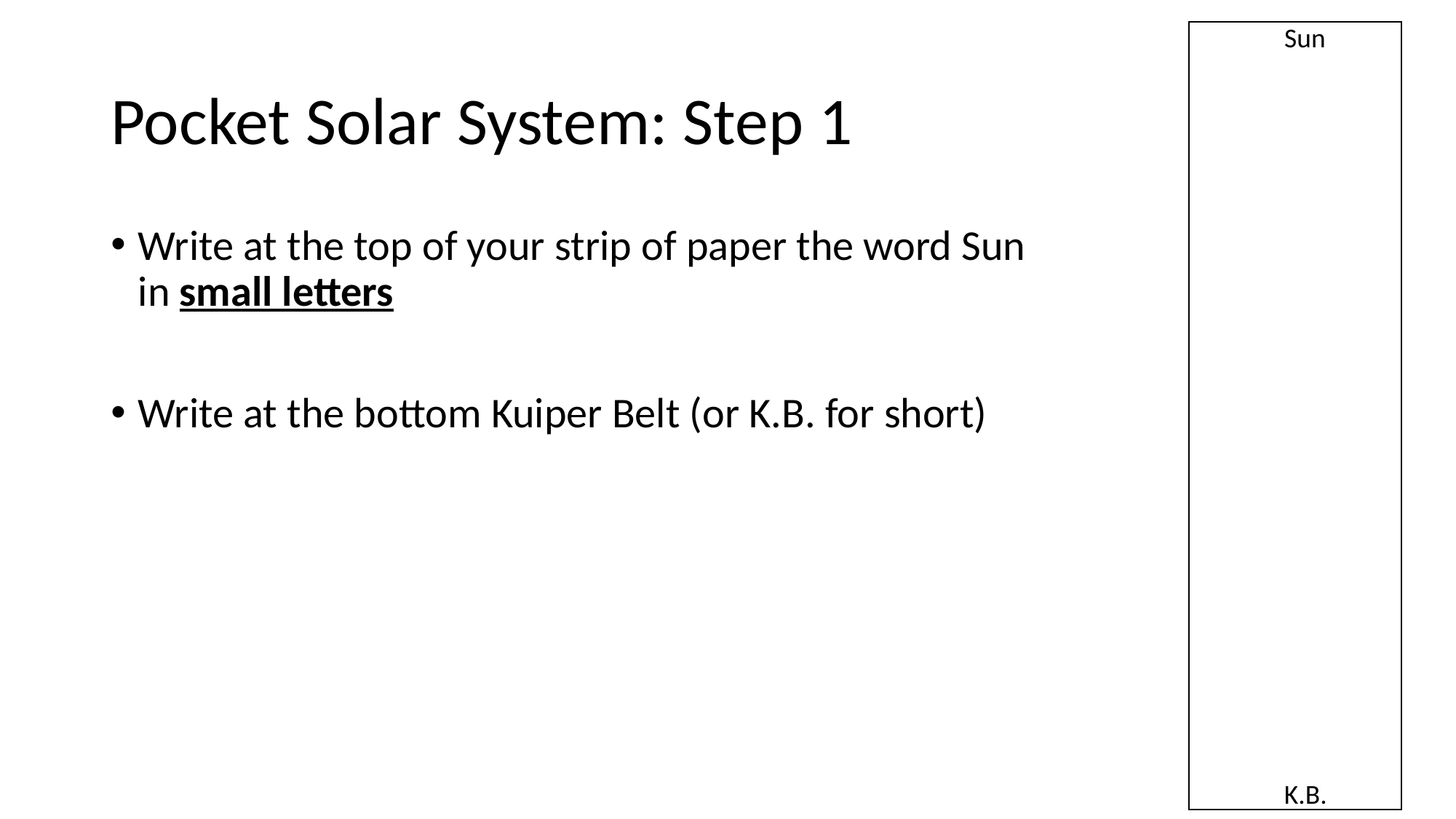

Sun

# Pocket Solar System: Step 1
Write at the top of your strip of paper the word Sun in small letters

Write at the bottom Kuiper Belt (or K.B. for short)
K.B.